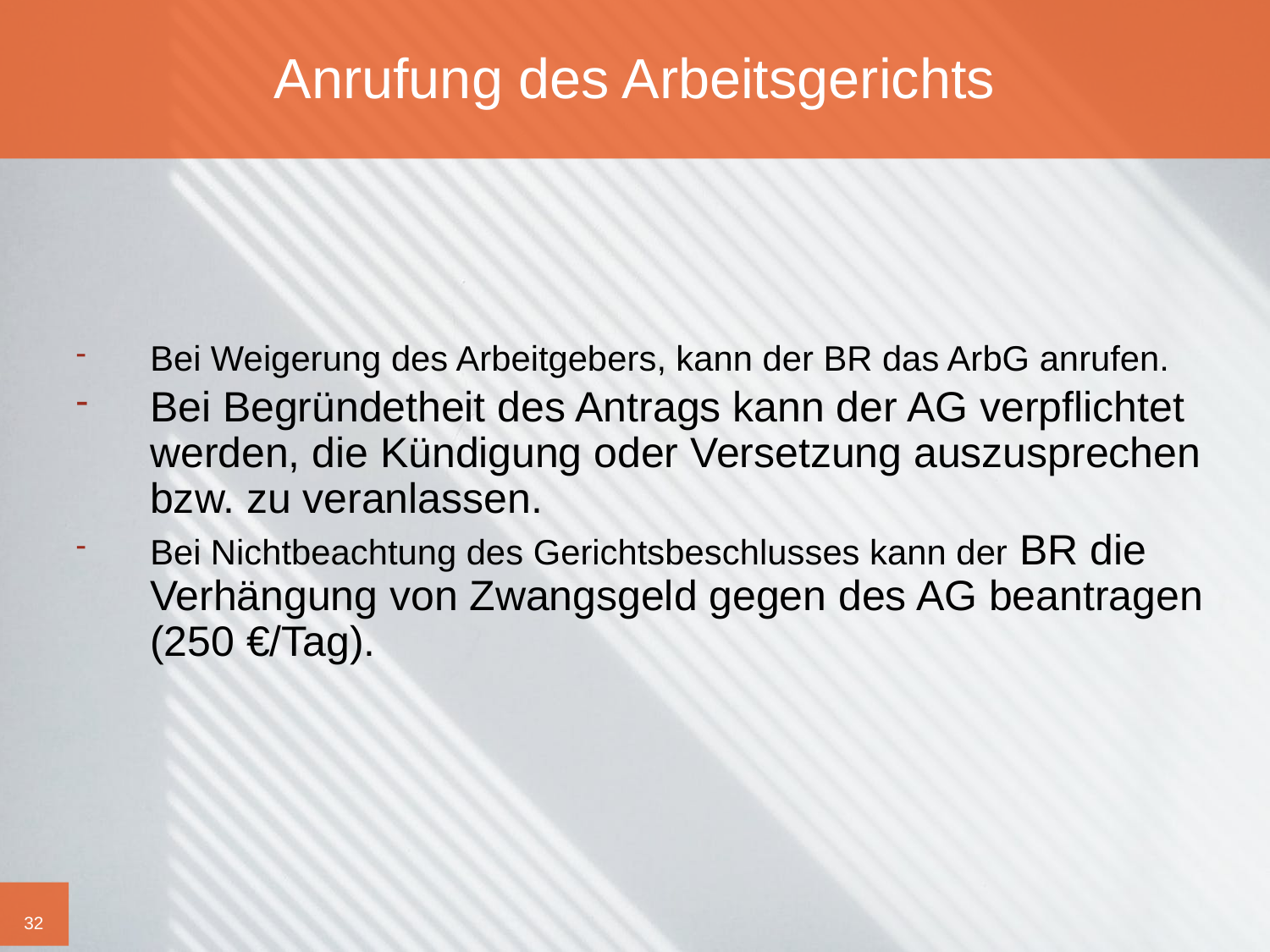

# Anrufung des Arbeitsgerichts

Bei Weigerung des Arbeitgebers, kann der BR das ArbG anrufen.
Bei Begründetheit des Antrags kann der AG verpflichtet werden, die Kündigung oder Versetzung auszusprechen bzw. zu veranlassen.
Bei Nichtbeachtung des Gerichtsbeschlusses kann der BR die Verhängung von Zwangsgeld gegen des AG beantragen (250 €/Tag).